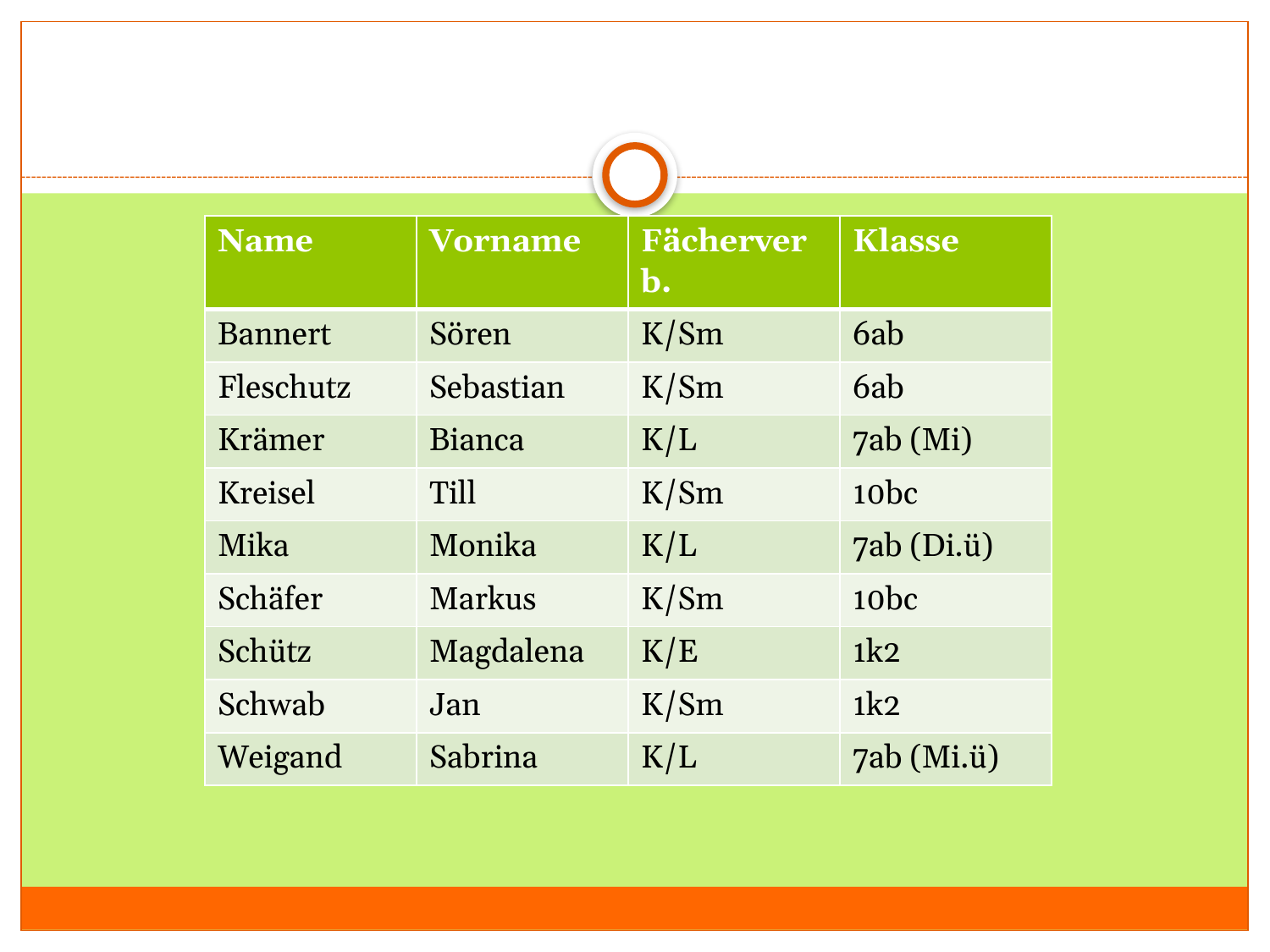

#

| Name | Vorname | Fächerverb. | Klasse |
| --- | --- | --- | --- |
| Bannert | Sören | K/Sm | 6ab |
| Fleschutz | Sebastian | K/Sm | 6ab |
| Krämer | Bianca | K/L | 7ab (Mi) |
| Kreisel | Till | K/Sm | 10bc |
| Mika | Monika | K/L | 7ab (Di.ü) |
| Schäfer | Markus | K/Sm | 10bc |
| Schütz | Magdalena | K/E | 1k2 |
| Schwab | Jan | K/Sm | 1k2 |
| Weigand | Sabrina | K/L | 7ab (Mi.ü) |